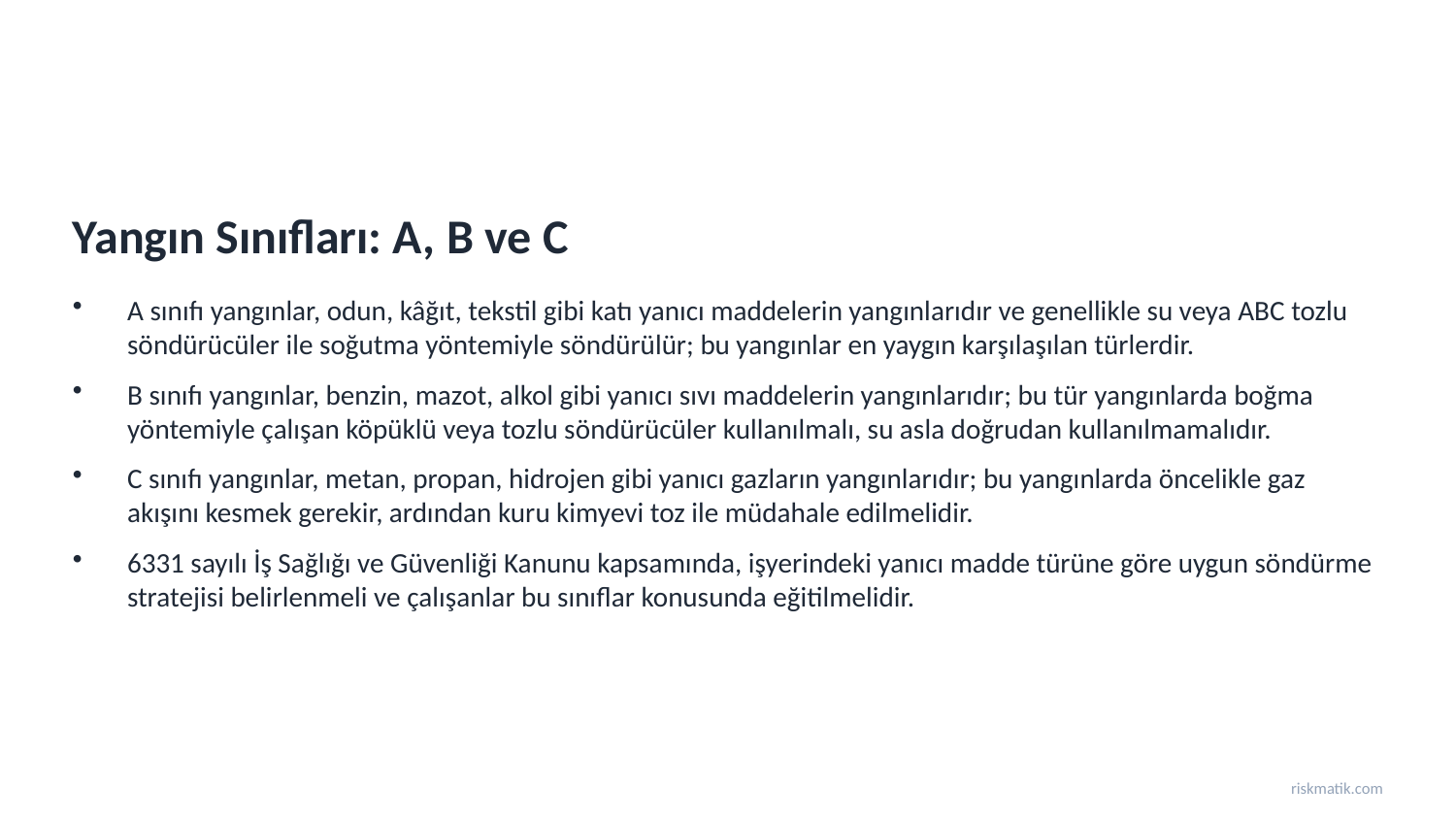

Yangın Sınıfları: A, B ve C
A sınıfı yangınlar, odun, kâğıt, tekstil gibi katı yanıcı maddelerin yangınlarıdır ve genellikle su veya ABC tozlu söndürücüler ile soğutma yöntemiyle söndürülür; bu yangınlar en yaygın karşılaşılan türlerdir.
B sınıfı yangınlar, benzin, mazot, alkol gibi yanıcı sıvı maddelerin yangınlarıdır; bu tür yangınlarda boğma yöntemiyle çalışan köpüklü veya tozlu söndürücüler kullanılmalı, su asla doğrudan kullanılmamalıdır.
C sınıfı yangınlar, metan, propan, hidrojen gibi yanıcı gazların yangınlarıdır; bu yangınlarda öncelikle gaz akışını kesmek gerekir, ardından kuru kimyevi toz ile müdahale edilmelidir.
6331 sayılı İş Sağlığı ve Güvenliği Kanunu kapsamında, işyerindeki yanıcı madde türüne göre uygun söndürme stratejisi belirlenmeli ve çalışanlar bu sınıflar konusunda eğitilmelidir.
riskmatik.com